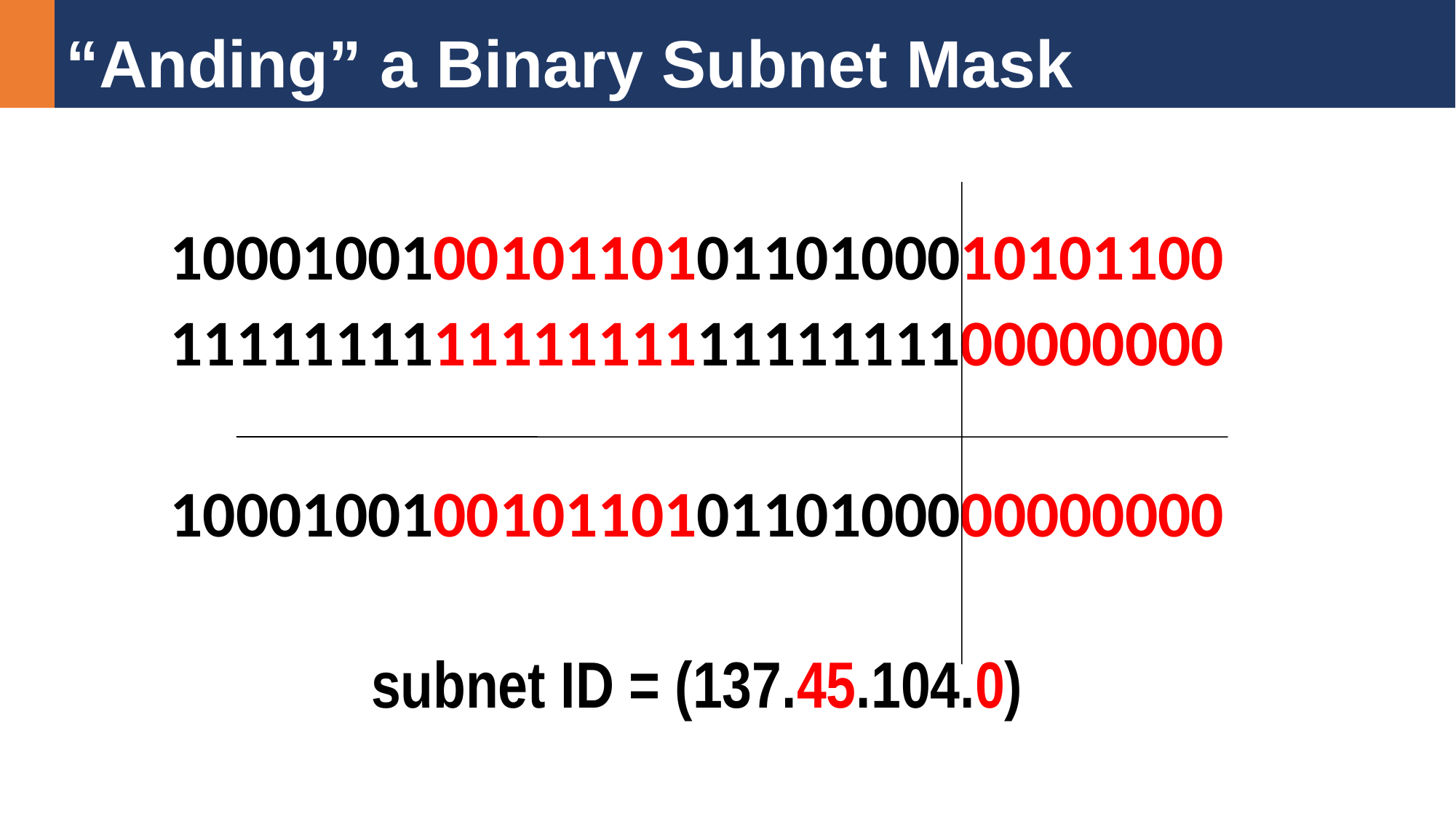

# “Anding” a Binary Subnet Mask

10001001001011010110100010101100
11111111111111111111111100000000

10001001001011010110100000000000

subnet ID = (137.45.104.0)